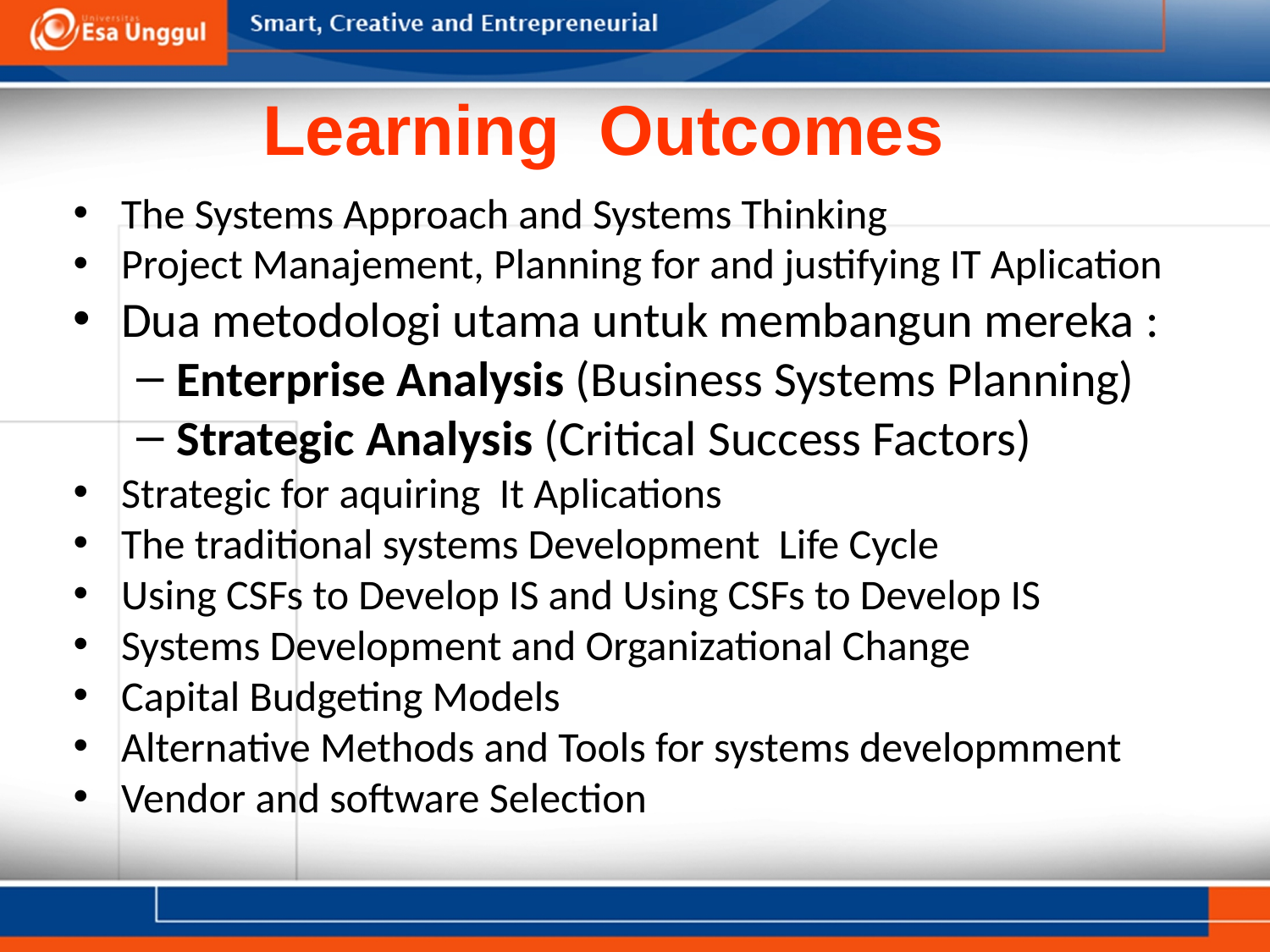

# Learning  Outcomes
The Systems Approach and Systems Thinking
Project Manajement, Planning for and justifying IT Aplication
Dua metodologi utama untuk membangun mereka :
Enterprise Analysis (Business Systems Planning)
Strategic Analysis (Critical Success Factors)
Strategic for aquiring  It Aplications
The traditional systems Development  Life Cycle
Using CSFs to Develop IS and Using CSFs to Develop IS
Systems Development and Organizational Change
Capital Budgeting Models
Alternative Methods and Tools for systems developmment
Vendor and software Selection